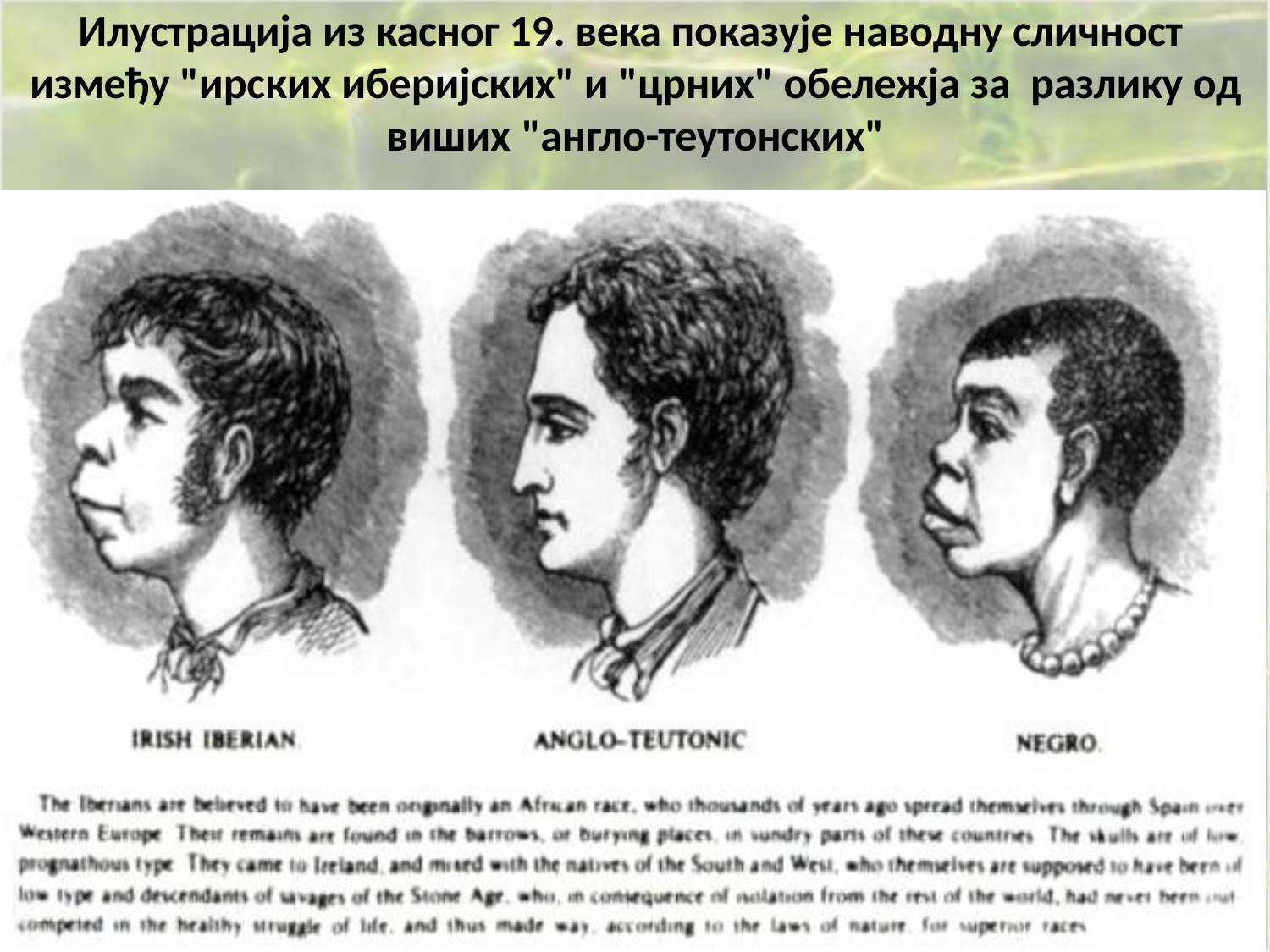

# Илустрација из касног 19. века показује наводну сличност  између "ирских иберијских" и "црних" обележја за  разлику од виших "англо-теутонских"